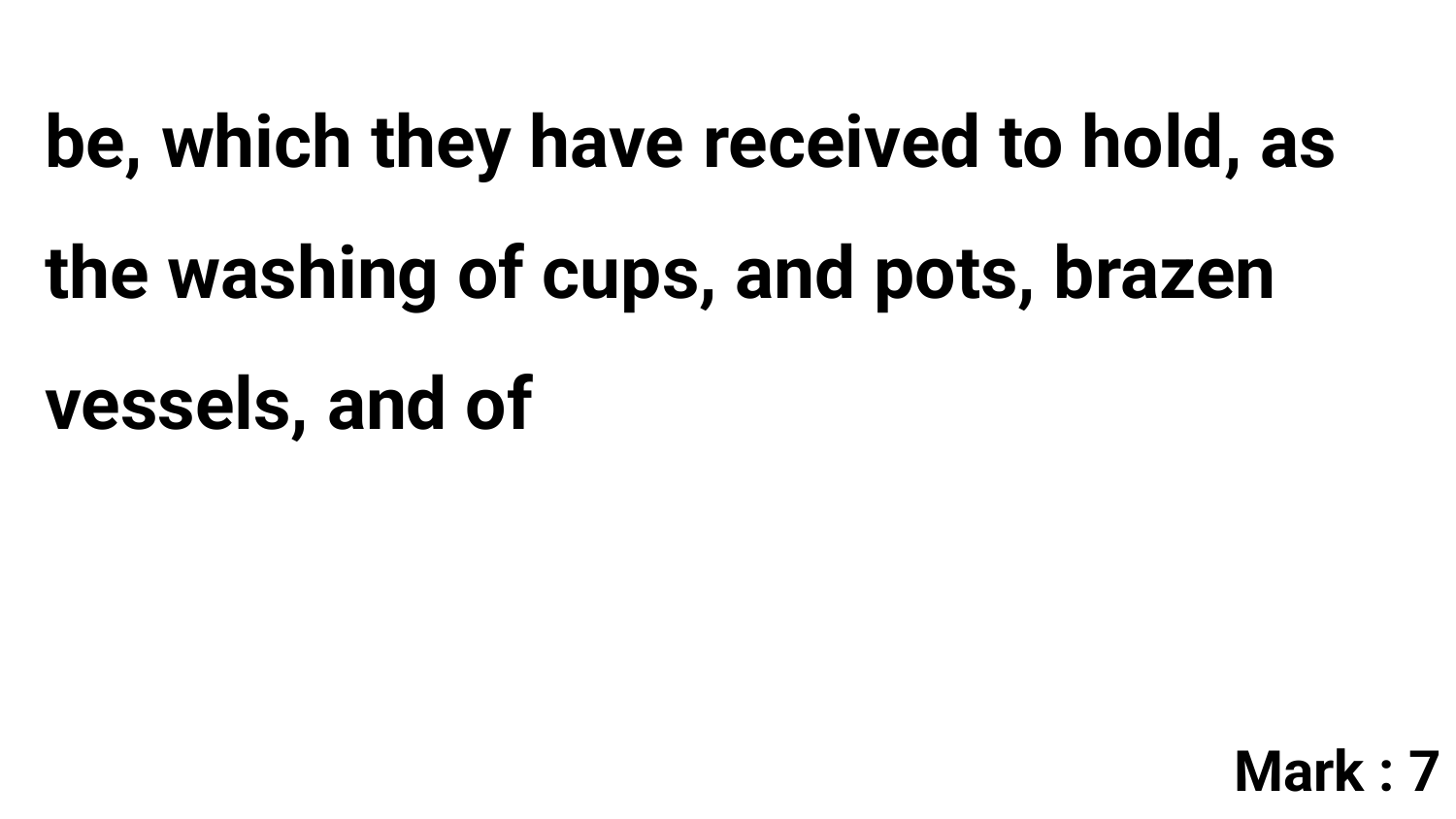

be, which they have received to hold, as the washing of cups, and pots, brazen vessels, and of
Mark : 7